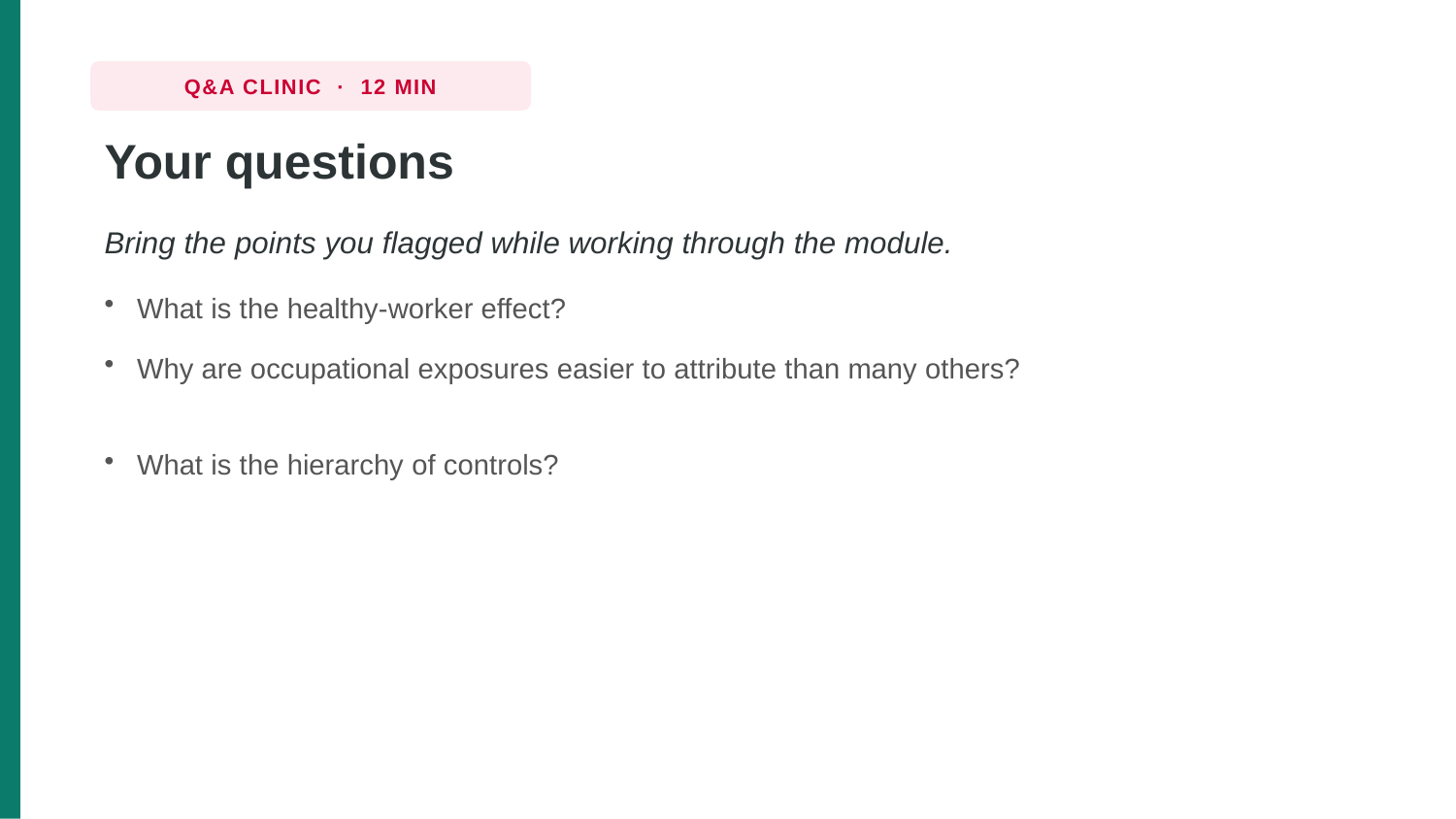

Q&A CLINIC  ·  12 MIN
Your questions
Bring the points you flagged while working through the module.
What is the healthy-worker effect?
Why are occupational exposures easier to attribute than many others?
What is the hierarchy of controls?